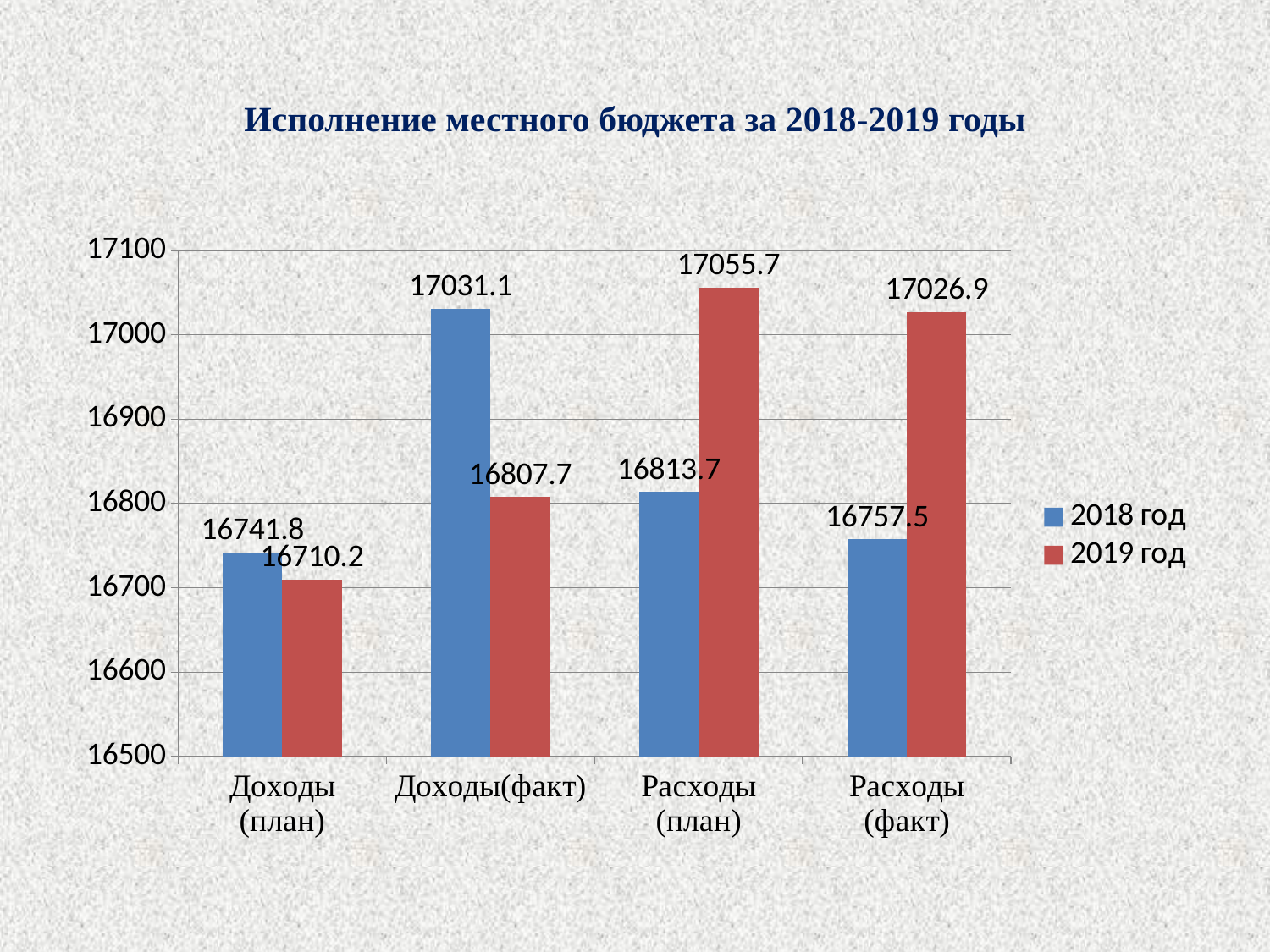

# Исполнение местного бюджета за 2018-2019 годы

### Chart

| Category | 2018 год | 2019 год |
|---|---|---|
| Доходы (план) | 16741.8 | 16710.2 |
| Доходы(факт) | 17031.099999999995 | 16807.7 |
| Расходы (план) | 16813.7 | 17055.7 |
| Расходы (факт) | 16757.5 | 17026.9 |